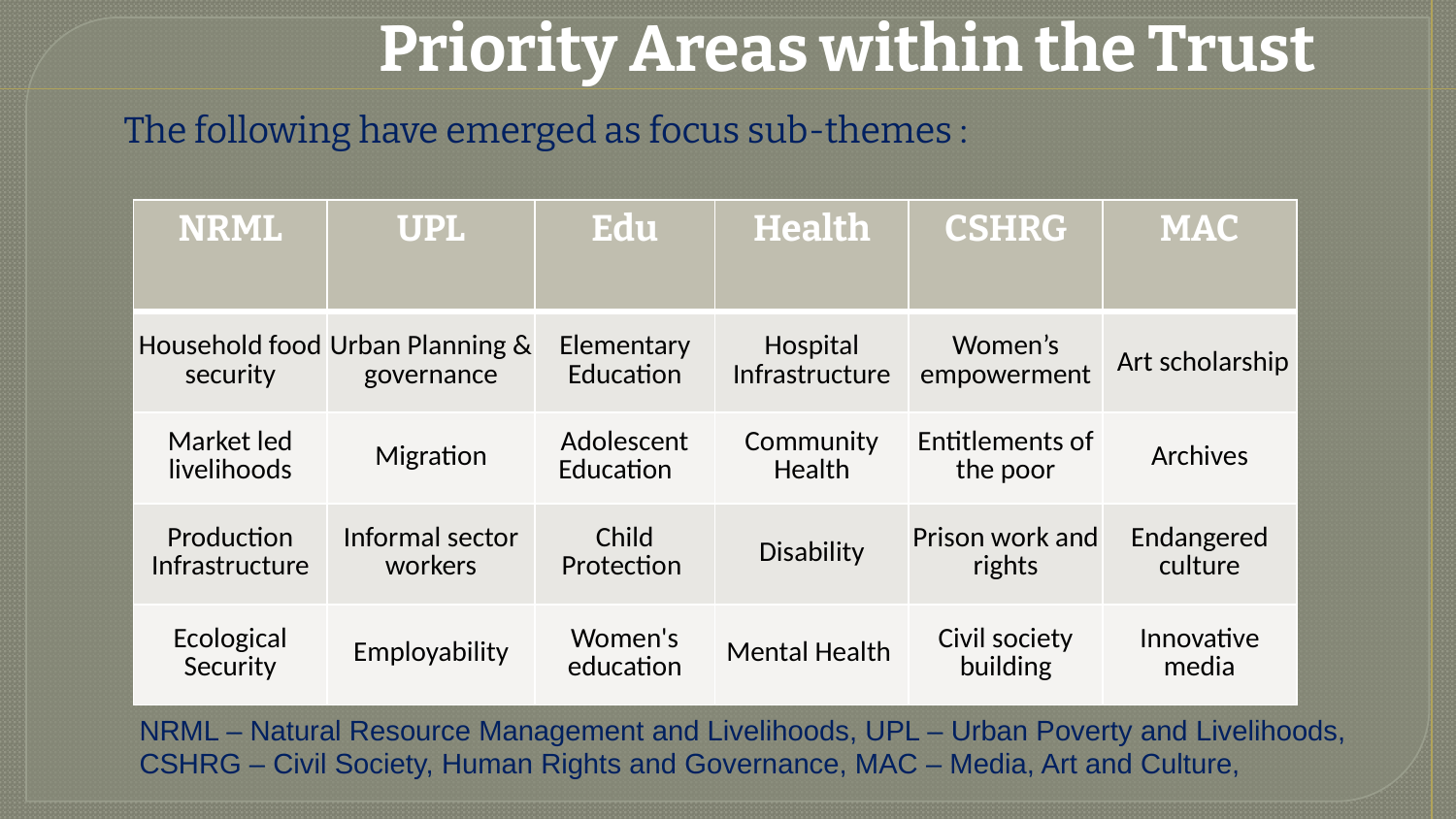

Priority Areas within the Trust
The following have emerged as focus sub-themes :

| NRML | UPL | Edu | Health | CSHRG | MAC |
| --- | --- | --- | --- | --- | --- |
| Household food security | Urban Planning & governance | Elementary Education | Hospital Infrastructure | Women’s empowerment | Art scholarship |
| Market led livelihoods | Migration | Adolescent Education | Community Health | Entitlements of the poor | Archives |
| Production Infrastructure | Informal sector workers | Child Protection | Disability | Prison work and rights | Endangered culture |
| Ecological Security | Employability | Women's education | Mental Health | Civil society building | Innovative media |
NRML – Natural Resource Management and Livelihoods, UPL – Urban Poverty and Livelihoods,
CSHRG – Civil Society, Human Rights and Governance, MAC – Media, Art and Culture,